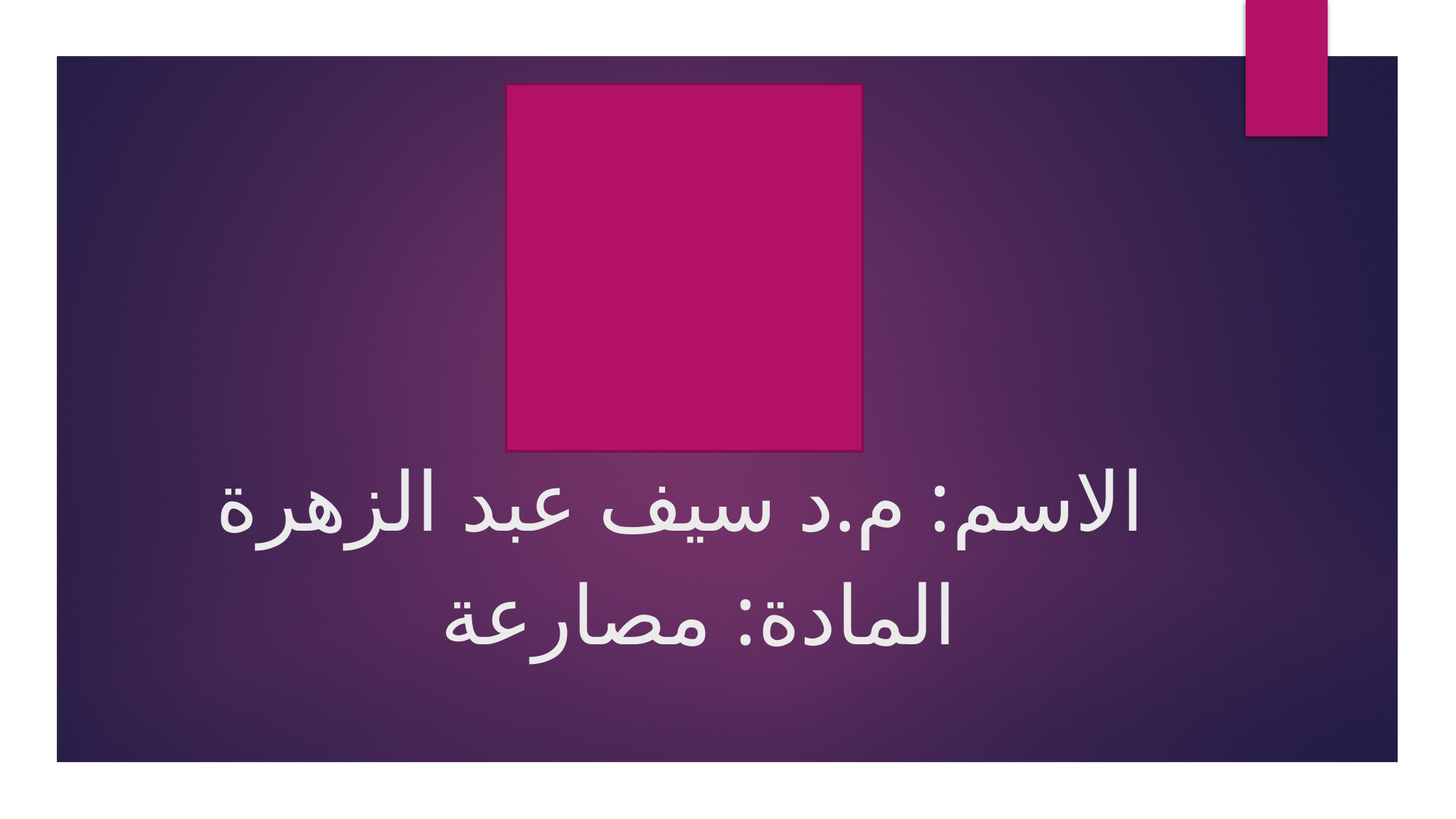

# الاسم: م.د سيف عبد الزهرة
المادة: مصارعة